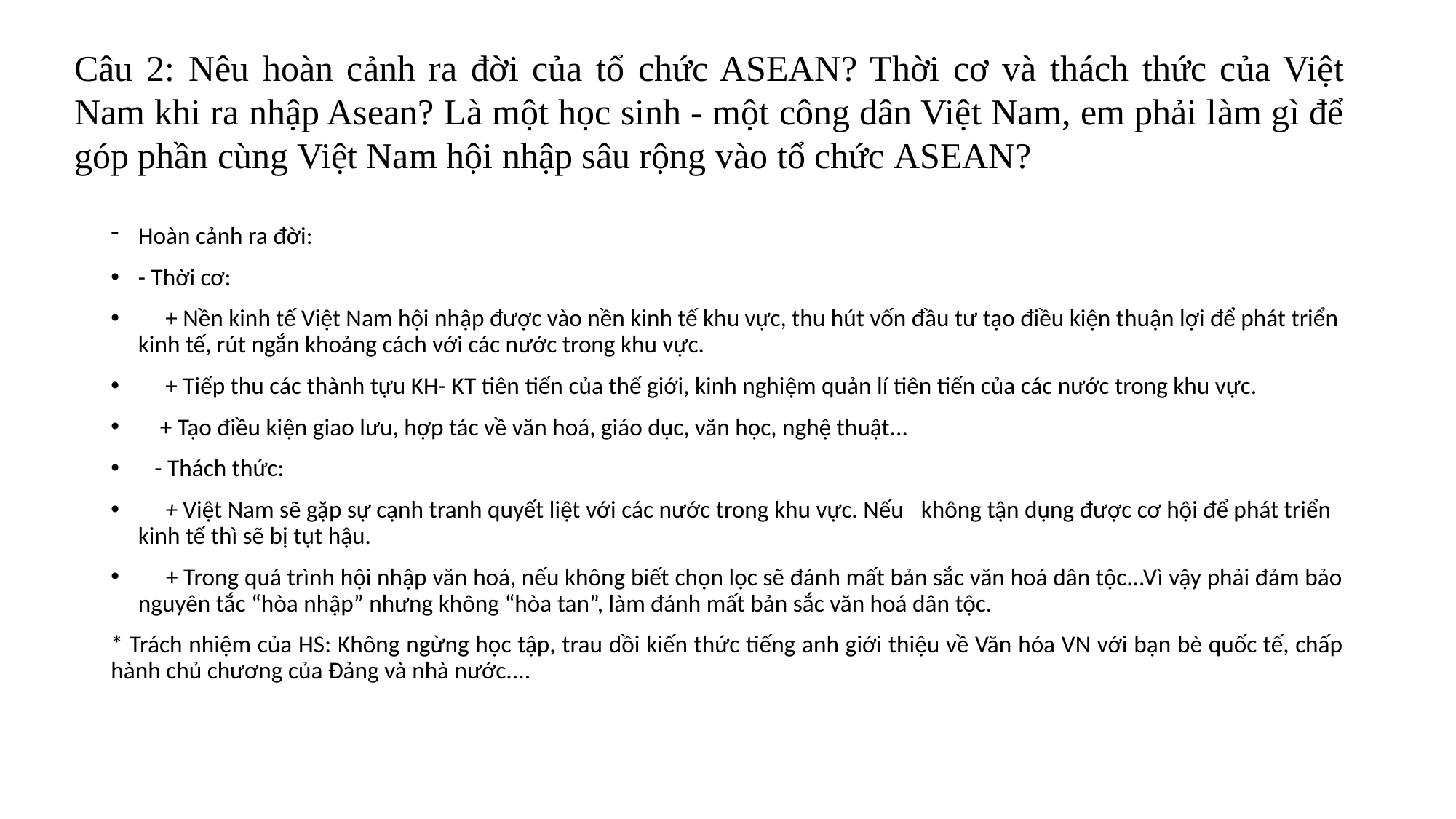

Câu 2: Nêu hoàn cảnh ra đời của tổ chức ASEAN? Thời cơ và thách thức của Việt Nam khi ra nhập Asean? Là một học sinh - một công dân Việt Nam, em phải làm gì để góp phần cùng Việt Nam hội nhập sâu rộng vào tổ chức ASEAN?
Hoàn cảnh ra đời:
- Thời cơ:
     + Nền kinh tế Việt Nam hội nhập được vào nền kinh tế khu vực, thu hút vốn đầu tư tạo điều kiện thuận lợi để phát triển kinh tế, rút ngắn khoảng cách với các nước trong khu vực.
     + Tiếp thu các thành tựu KH- KT tiên tiến của thế giới, kinh nghiệm quản lí tiên tiến của các nước trong khu vực.
    + Tạo điều kiện giao lưu, hợp tác về văn hoá, giáo dục, văn học, nghệ thuật...
   - Thách thức:
     + Việt Nam sẽ gặp sự cạnh tranh quyết liệt với các nước trong khu vực. Nếu   không tận dụng được cơ hội để phát triển kinh tế thì sẽ bị tụt hậu.
     + Trong quá trình hội nhập văn hoá, nếu không biết chọn lọc sẽ đánh mất bản sắc văn hoá dân tộc...Vì vậy phải đảm bảo nguyên tắc “hòa nhập” nhưng không “hòa tan”, làm đánh mất bản sắc văn hoá dân tộc.
* Trách nhiệm của HS: Không ngừng học tập, trau dồi kiến thức tiếng anh giới thiệu về Văn hóa VN với bạn bè quốc tế, chấp hành chủ chương của Đảng và nhà nước....